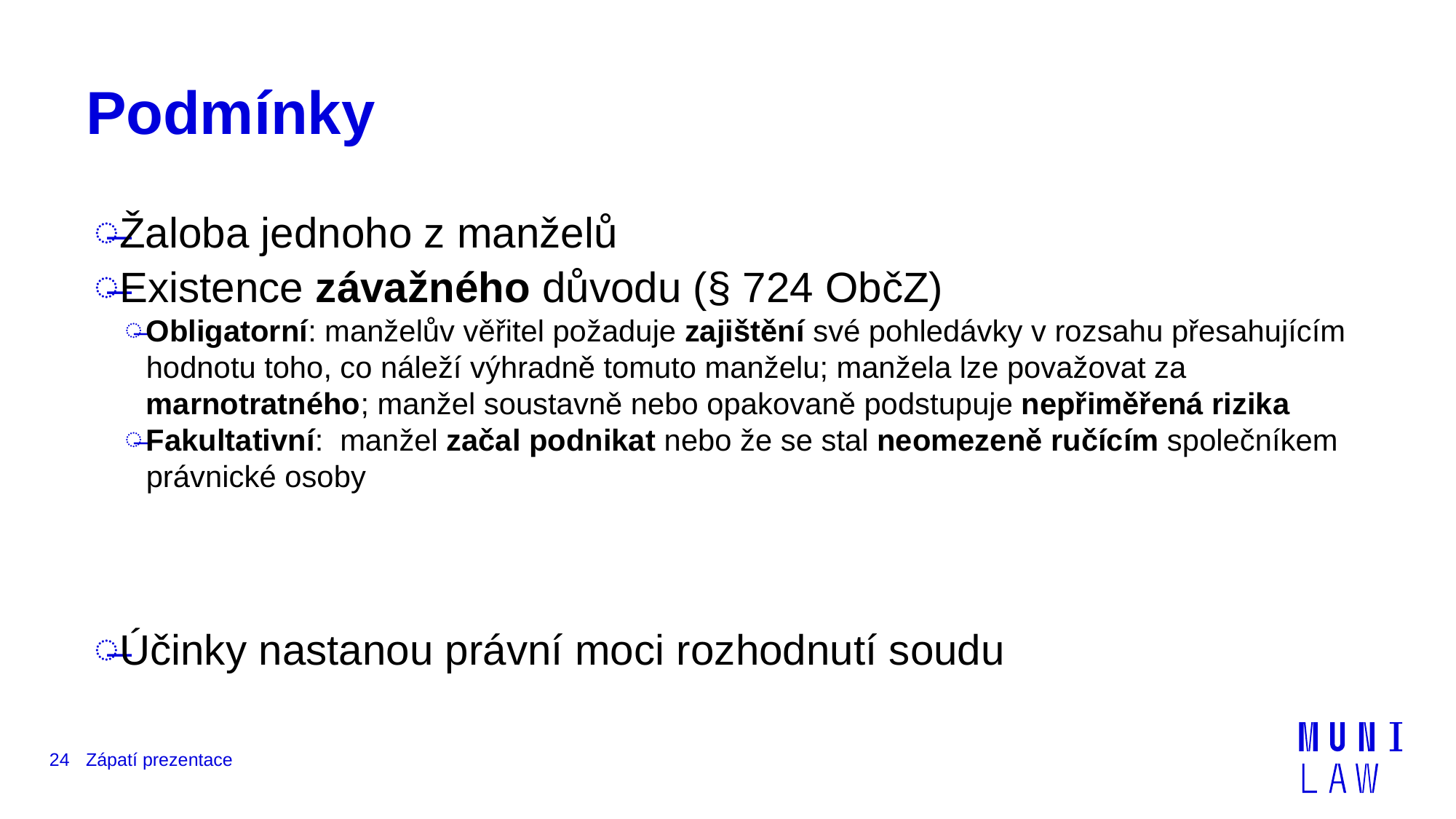

# Podmínky
Žaloba jednoho z manželů
Existence závažného důvodu (§ 724 ObčZ)
Obligatorní: manželův věřitel požaduje zajištění své pohledávky v rozsahu přesahujícím hodnotu toho, co náleží výhradně tomuto manželu; manžela lze považovat za marnotratného; manžel soustavně nebo opakovaně podstupuje nepřiměřená rizika
Fakultativní:  manžel začal podnikat nebo že se stal neomezeně ručícím společníkem právnické osoby

Účinky nastanou právní moci rozhodnutí soudu

24
Zápatí prezentace